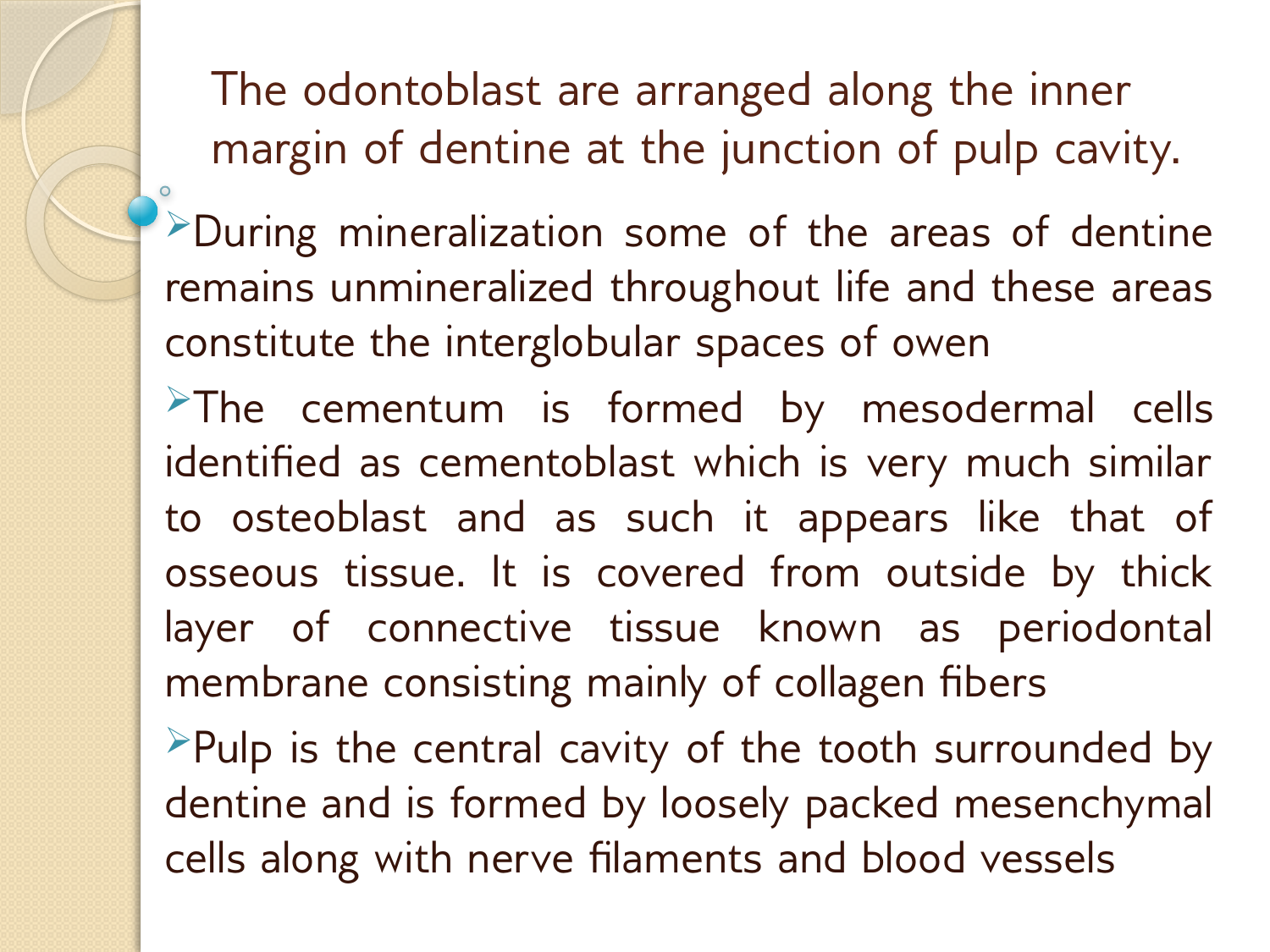

# The odontoblast are arranged along the inner margin of dentine at the junction of pulp cavity.
During mineralization some of the areas of dentine remains unmineralized throughout life and these areas constitute the interglobular spaces of owen
The cementum is formed by mesodermal cells identified as cementoblast which is very much similar to osteoblast and as such it appears like that of osseous tissue. It is covered from outside by thick layer of connective tissue known as periodontal membrane consisting mainly of collagen fibers
Pulp is the central cavity of the tooth surrounded by dentine and is formed by loosely packed mesenchymal cells along with nerve filaments and blood vessels